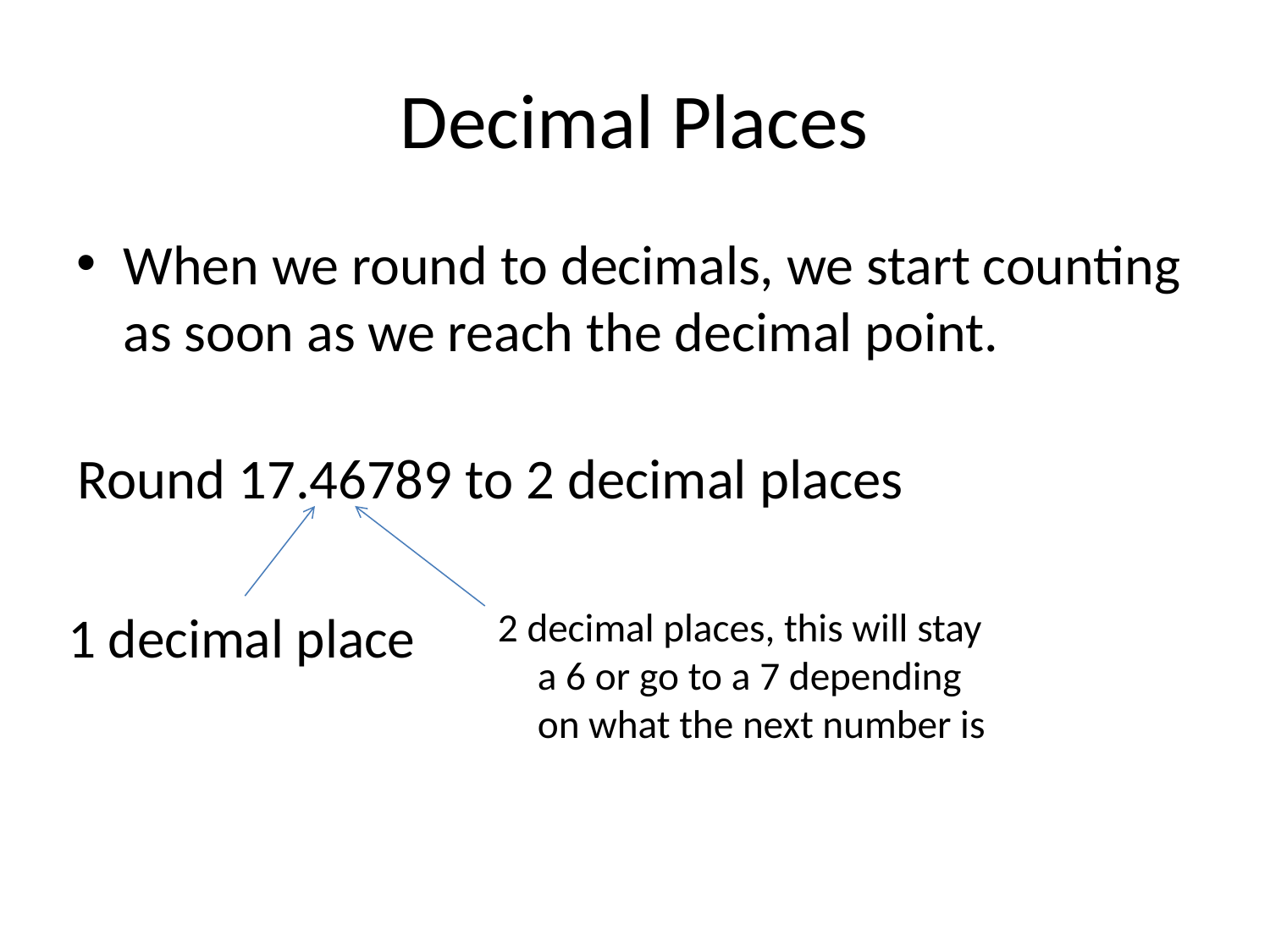

# Decimal Places
When we round to decimals, we start counting as soon as we reach the decimal point.
Round 17.46789 to 2 decimal places
1 decimal place
2 decimal places, this will stay a 6 or go to a 7 depending on what the next number is